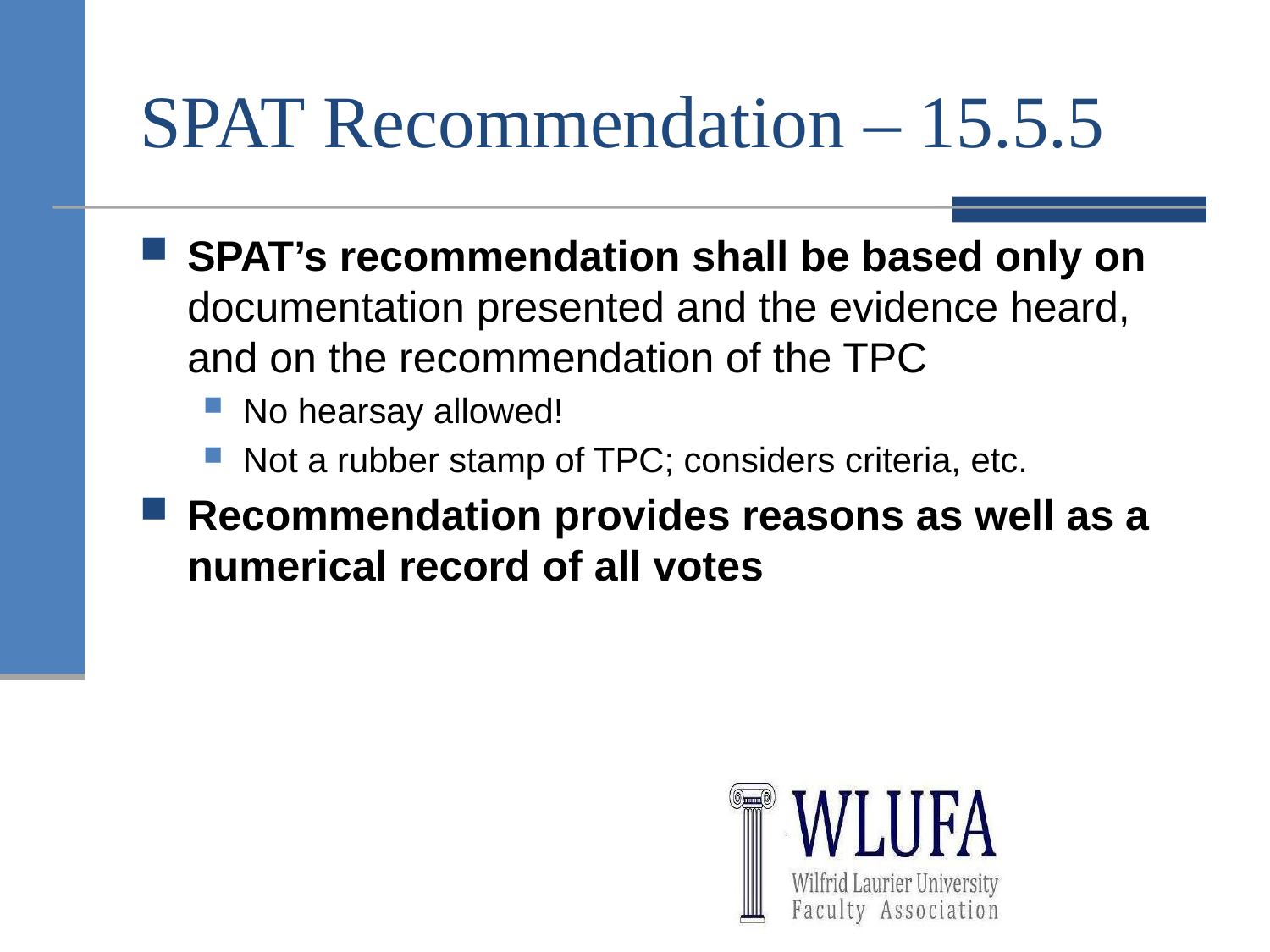

# SPAT Recommendation – 15.5.5
SPAT’s recommendation shall be based only on documentation presented and the evidence heard, and on the recommendation of the TPC
No hearsay allowed!
Not a rubber stamp of TPC; considers criteria, etc.
Recommendation provides reasons as well as a numerical record of all votes